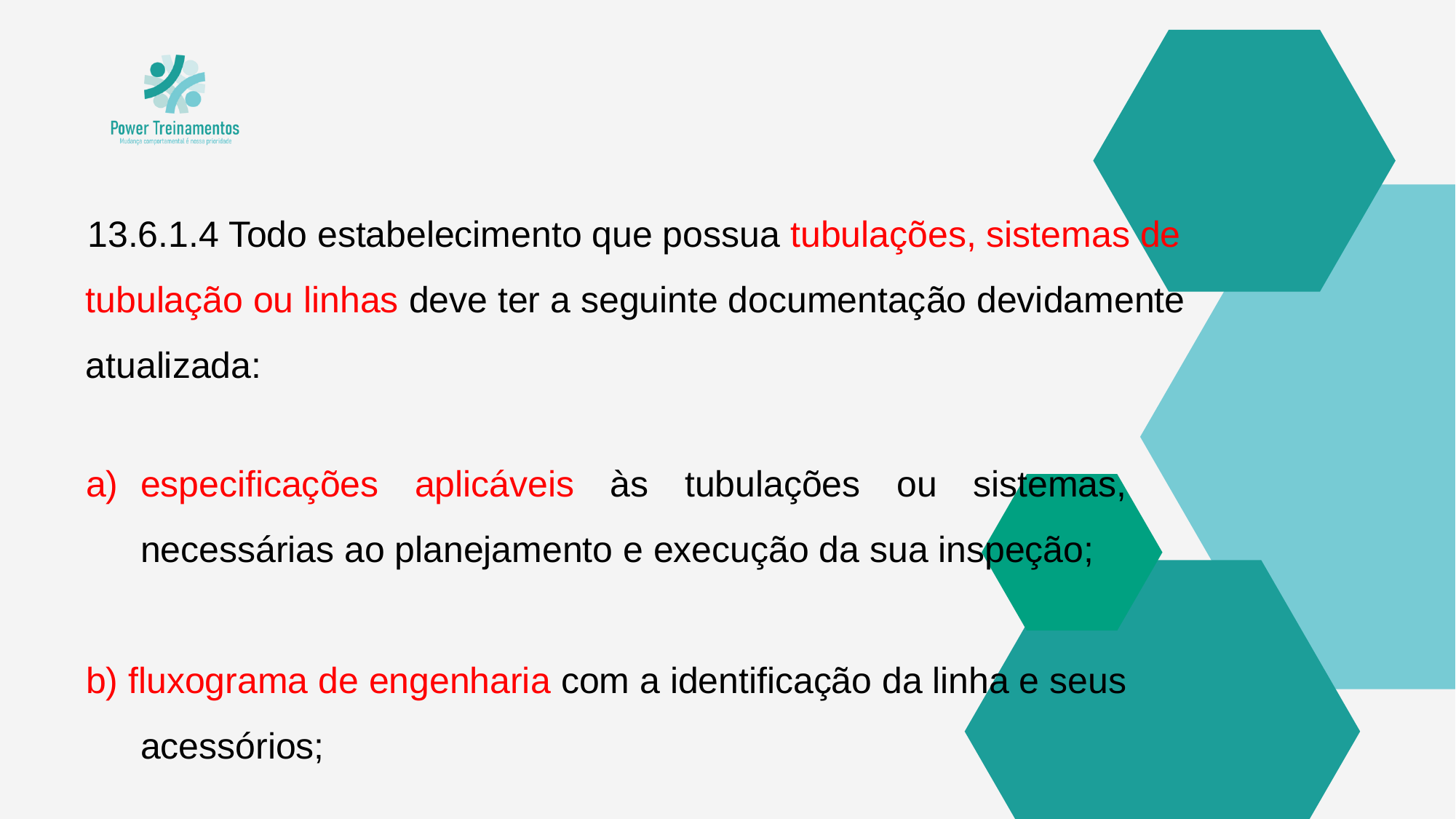

13.6.1.4 Todo estabelecimento que possua tubulações, sistemas de tubulação ou linhas deve ter a seguinte documentação devidamente atualizada:
especificações aplicáveis às tubulações ou sistemas, necessárias ao planejamento e execução da sua inspeção;

b) fluxograma de engenharia com a identificação da linha e seus acessórios;